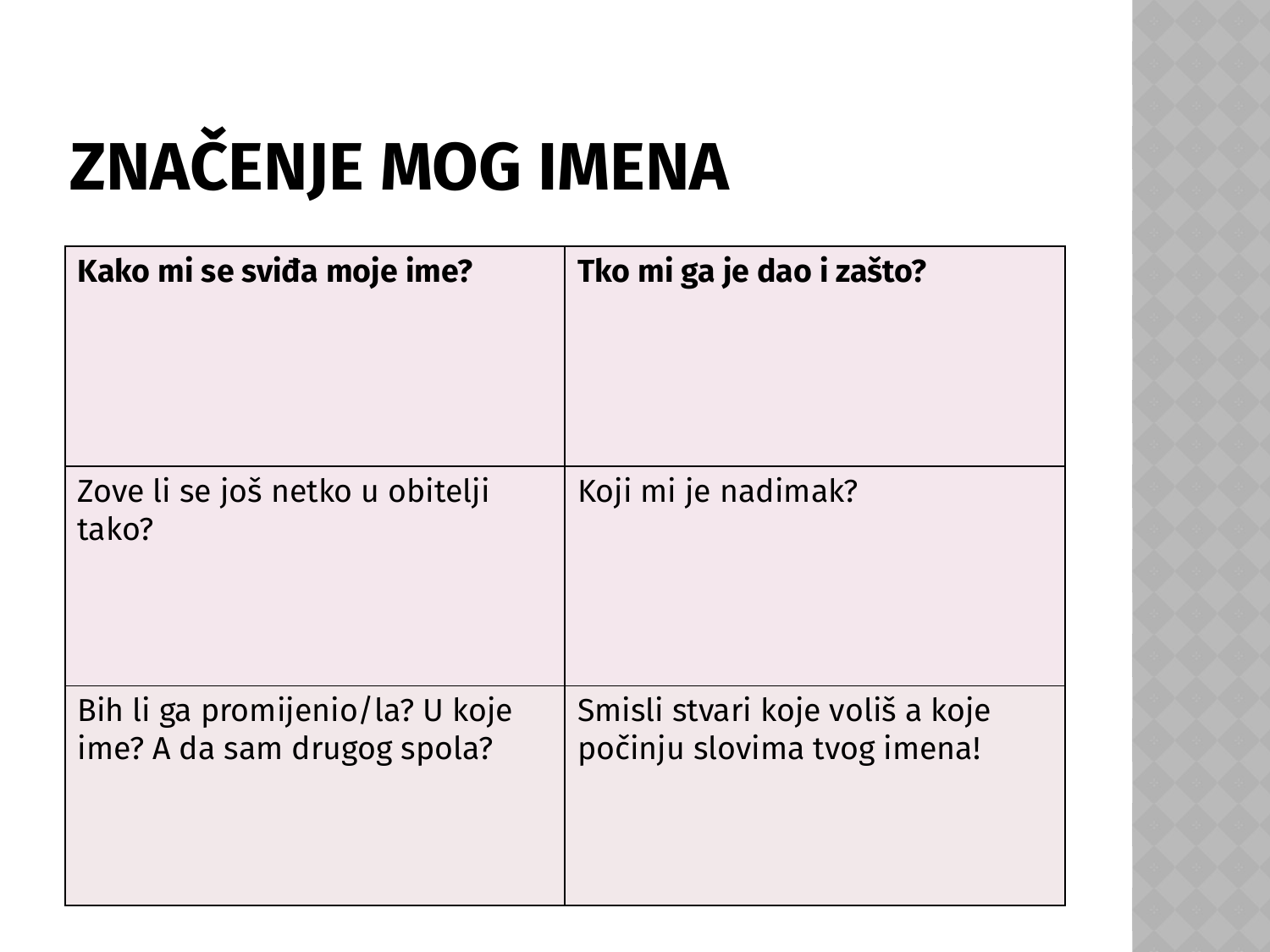

# ZNačenje mog imena
| Kako mi se sviđa moje ime? | Tko mi ga je dao i zašto? |
| --- | --- |
| Zove li se još netko u obitelji tako? | Koji mi je nadimak? |
| Bih li ga promijenio/la? U koje ime? A da sam drugog spola? | Smisli stvari koje voliš a koje počinju slovima tvog imena! |